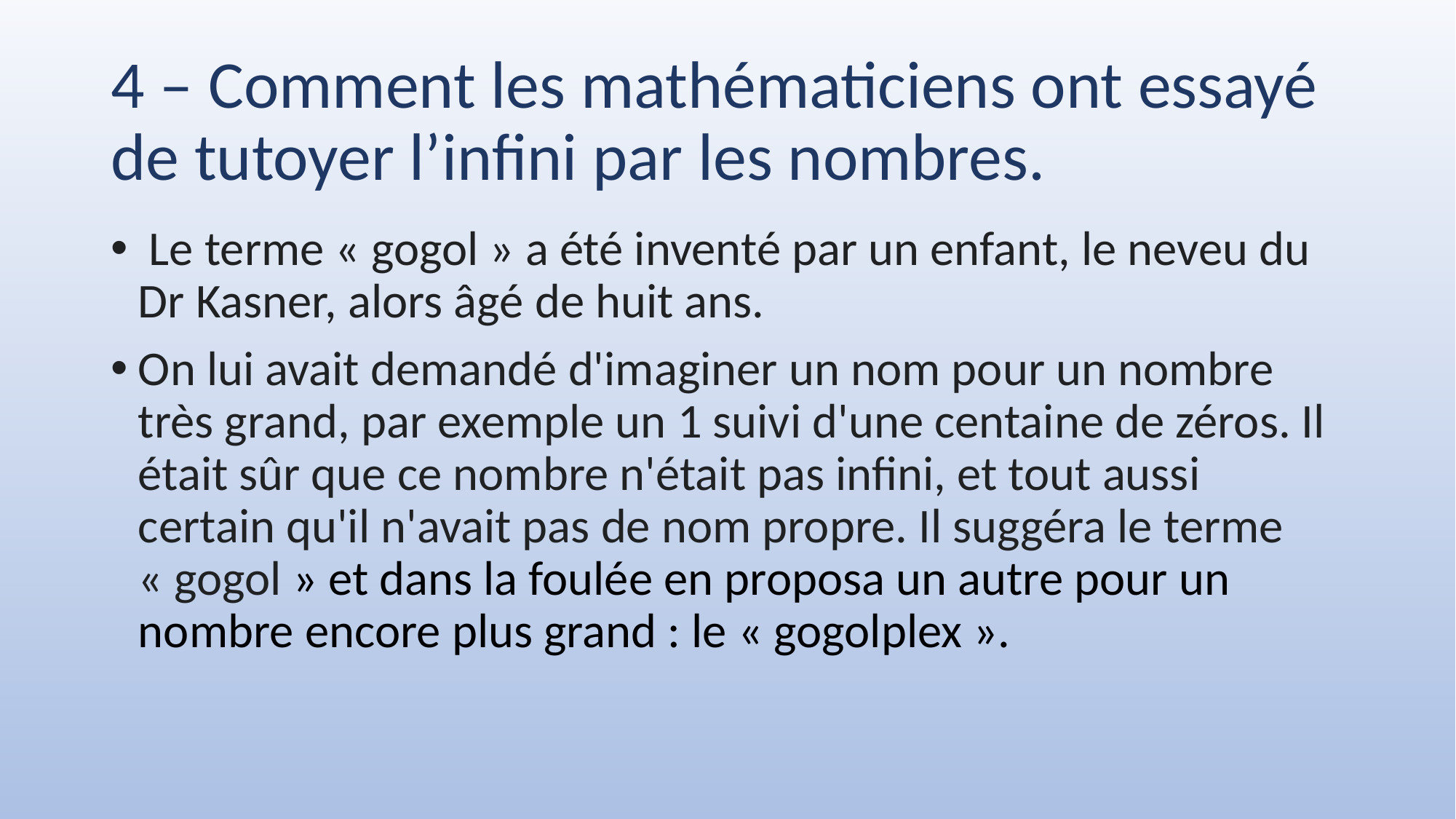

# 4 – Comment les mathématiciens ont essayé de tutoyer l’infini par les nombres.
 Le terme « gogol » a été inventé par un enfant, le neveu du Dr Kasner, alors âgé de huit ans.
On lui avait demandé d'imaginer un nom pour un nombre très grand, par exemple un 1 suivi d'une centaine de zéros. Il était sûr que ce nombre n'était pas infini, et tout aussi certain qu'il n'avait pas de nom propre. Il suggéra le terme « gogol » et dans la foulée en proposa un autre pour un nombre encore plus grand : le « gogolplex ».